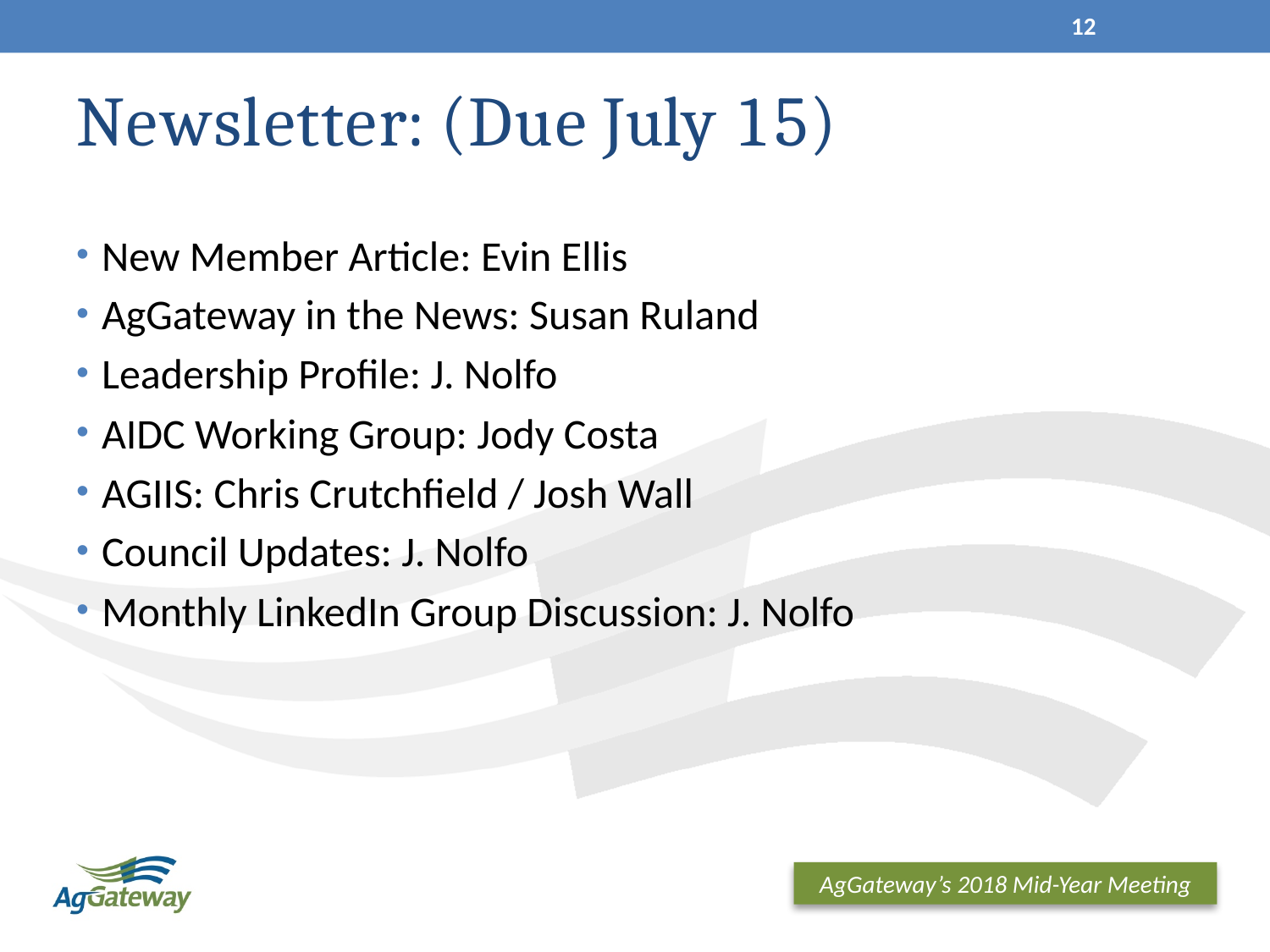

12
# Newsletter: (Due July 15)
New Member Article: Evin Ellis
AgGateway in the News: Susan Ruland
Leadership Profile: J. Nolfo
AIDC Working Group: Jody Costa
AGIIS: Chris Crutchfield / Josh Wall
Council Updates: J. Nolfo
Monthly LinkedIn Group Discussion: J. Nolfo